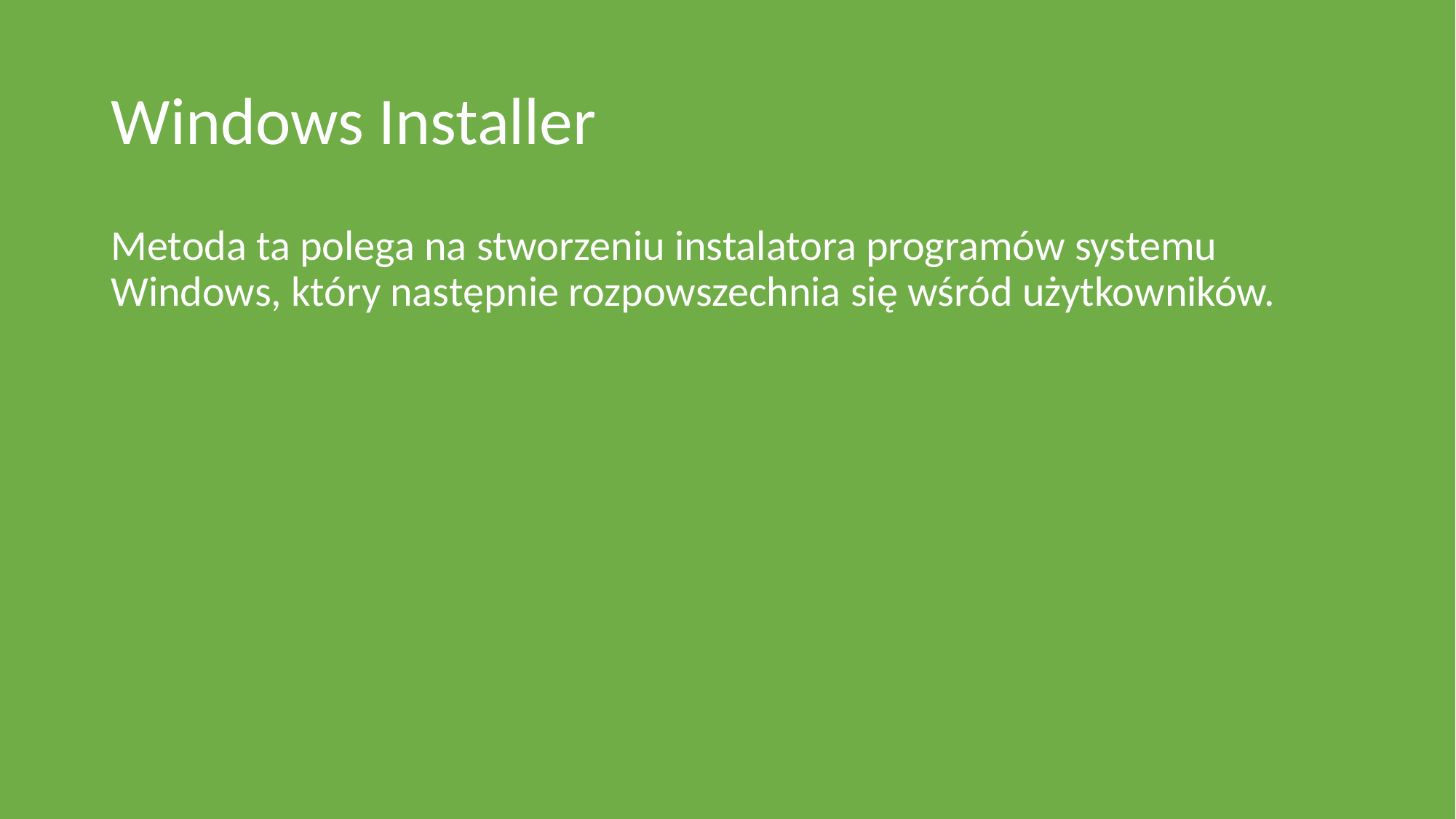

# Windows Installer
Metoda ta polega na stworzeniu instalatora programów systemu Windows, który następnie rozpowszechnia się wśród użytkowników.